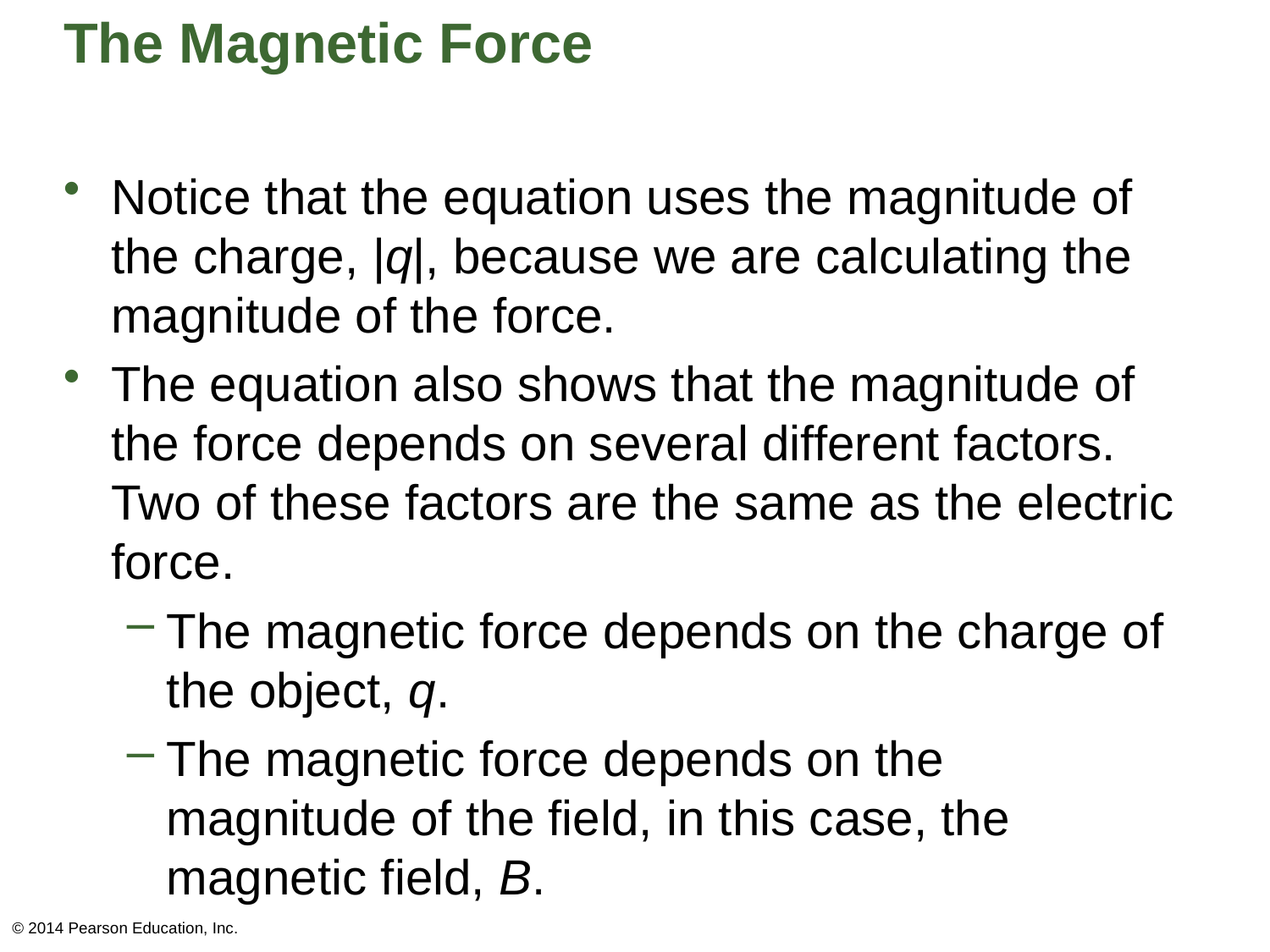

# The Magnetic Force
Notice that the equation uses the magnitude of the charge, |q|, because we are calculating the magnitude of the force.
The equation also shows that the magnitude of the force depends on several different factors. Two of these factors are the same as the electric force.
The magnetic force depends on the charge of the object, q.
The magnetic force depends on the magnitude of the field, in this case, the magnetic field, B.
© 2014 Pearson Education, Inc.